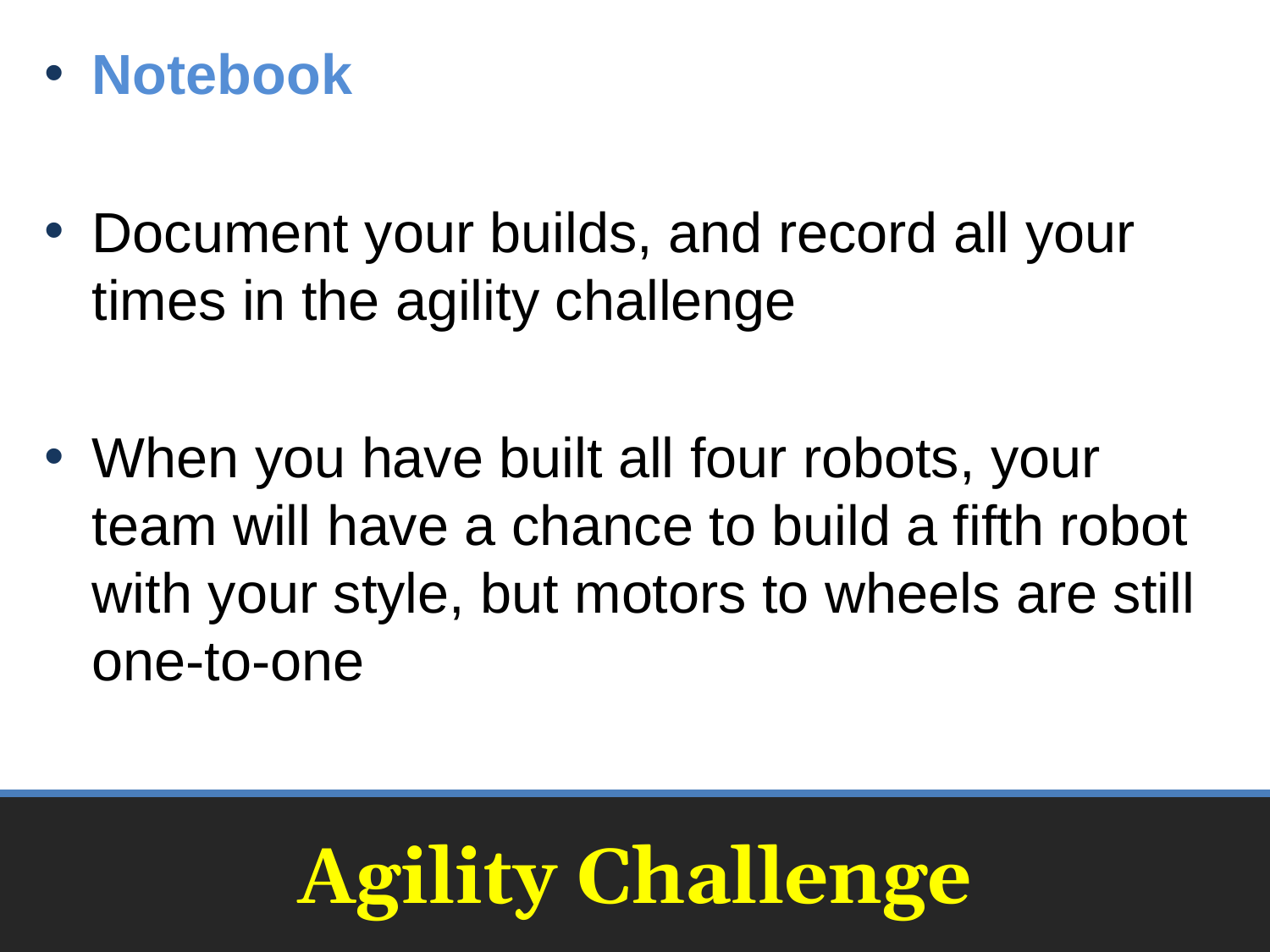

Notebook

Document your builds, and record all your times in the agility challenge

When you have built all four robots, your team will have a chance to build a fifth robot with your style, but motors to wheels are still one-to-one

# Agility Challenge